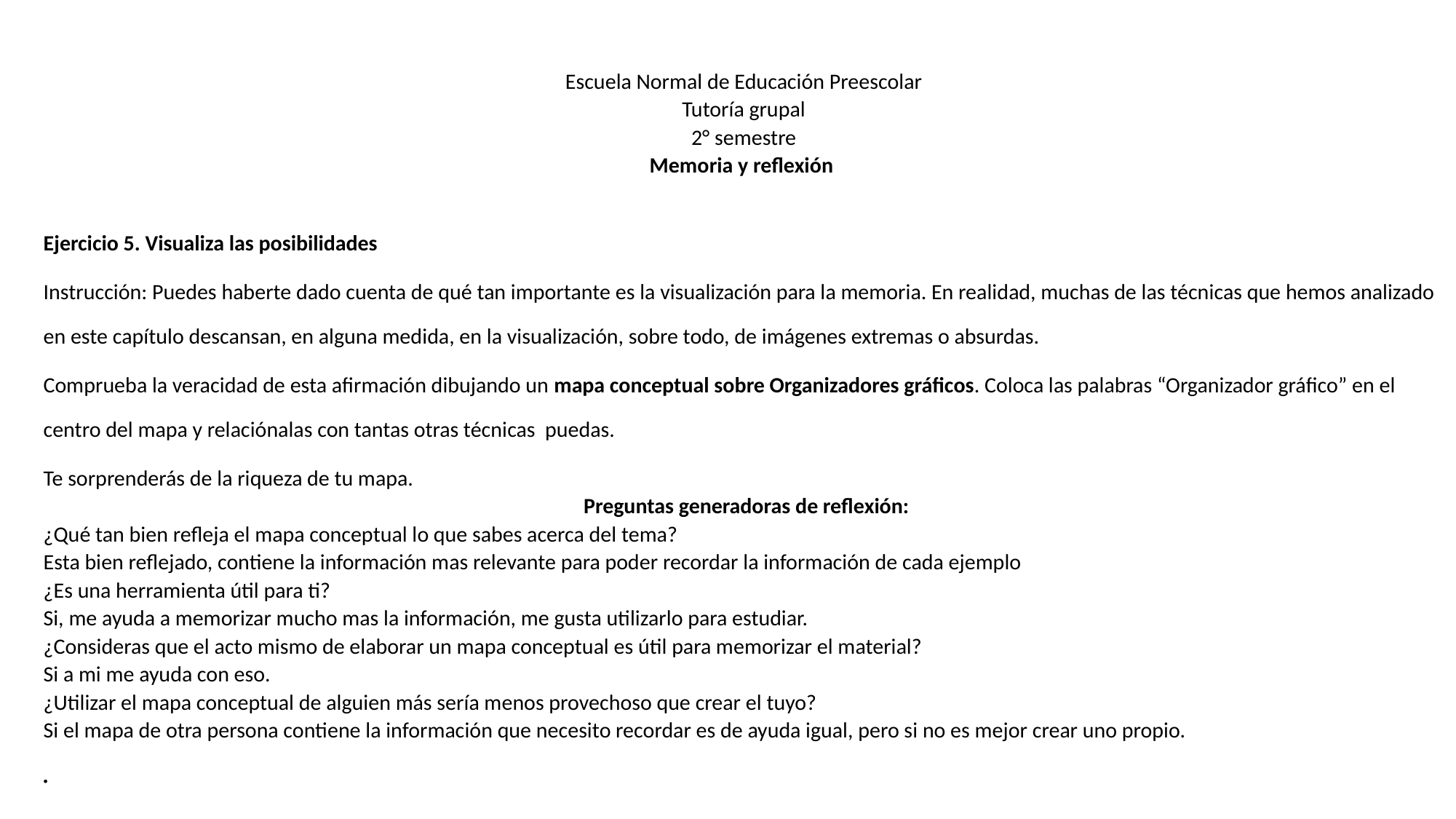

Escuela Normal de Educación Preescolar
Tutoría grupal
2° semestre
Memoria y reflexión

Ejercicio 5. Visualiza las posibilidades
Instrucción: Puedes haberte dado cuenta de qué tan importante es la visualización para la memoria. En realidad, muchas de las técnicas que hemos analizado en este capítulo descansan, en alguna medida, en la visualización, sobre todo, de imágenes extremas o absurdas.
Comprueba la veracidad de esta afirmación dibujando un mapa conceptual sobre Organizadores gráficos. Coloca las palabras “Organizador gráfico” en el centro del mapa y relaciónalas con tantas otras técnicas  puedas.
Te sorprenderás de la riqueza de tu mapa.
 Preguntas generadoras de reflexión:
¿Qué tan bien refleja el mapa conceptual lo que sabes acerca del tema?
Esta bien reflejado, contiene la información mas relevante para poder recordar la información de cada ejemplo
¿Es una herramienta útil para ti?
Si, me ayuda a memorizar mucho mas la información, me gusta utilizarlo para estudiar.
¿Consideras que el acto mismo de elaborar un mapa conceptual es útil para memorizar el material?
Si a mi me ayuda con eso.
¿Utilizar el mapa conceptual de alguien más sería menos provechoso que crear el tuyo?
Si el mapa de otra persona contiene la información que necesito recordar es de ayuda igual, pero si no es mejor crear uno propio.